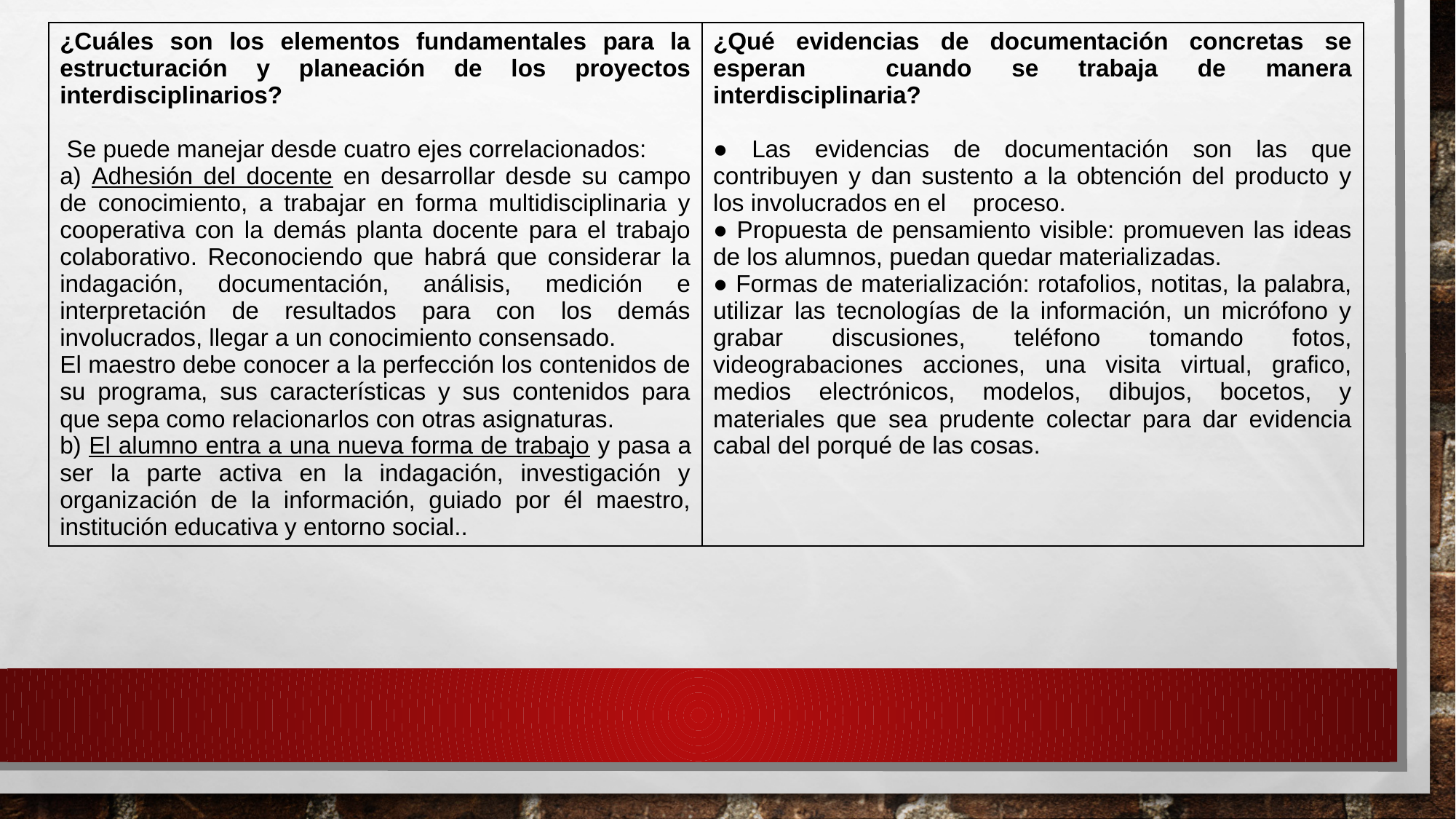

| ¿Cuáles son los elementos fundamentales para la estructuración y planeación de los proyectos interdisciplinarios?   Se puede manejar desde cuatro ejes correlacionados: a) Adhesión del docente en desarrollar desde su campo de conocimiento, a trabajar en forma multidisciplinaria y cooperativa con la demás planta docente para el trabajo colaborativo. Reconociendo que habrá que considerar la indagación, documentación, análisis, medición e interpretación de resultados para con los demás involucrados, llegar a un conocimiento consensado. El maestro debe conocer a la perfección los contenidos de su programa, sus características y sus contenidos para que sepa como relacionarlos con otras asignaturas. b) El alumno entra a una nueva forma de trabajo y pasa a ser la parte activa en la indagación, investigación y organización de la información, guiado por él maestro, institución educativa y entorno social.. | ¿Qué evidencias de documentación concretas se esperan cuando se trabaja de manera interdisciplinaria?   ● Las evidencias de documentación son las que contribuyen y dan sustento a la obtención del producto y los involucrados en el proceso. ● Propuesta de pensamiento visible: promueven las ideas de los alumnos, puedan quedar materializadas. ● Formas de materialización: rotafolios, notitas, la palabra, utilizar las tecnologías de la información, un micrófono y grabar discusiones, teléfono tomando fotos, videograbaciones acciones, una visita virtual, grafico, medios electrónicos, modelos, dibujos, bocetos, y materiales que sea prudente colectar para dar evidencia cabal del porqué de las cosas. |
| --- | --- |